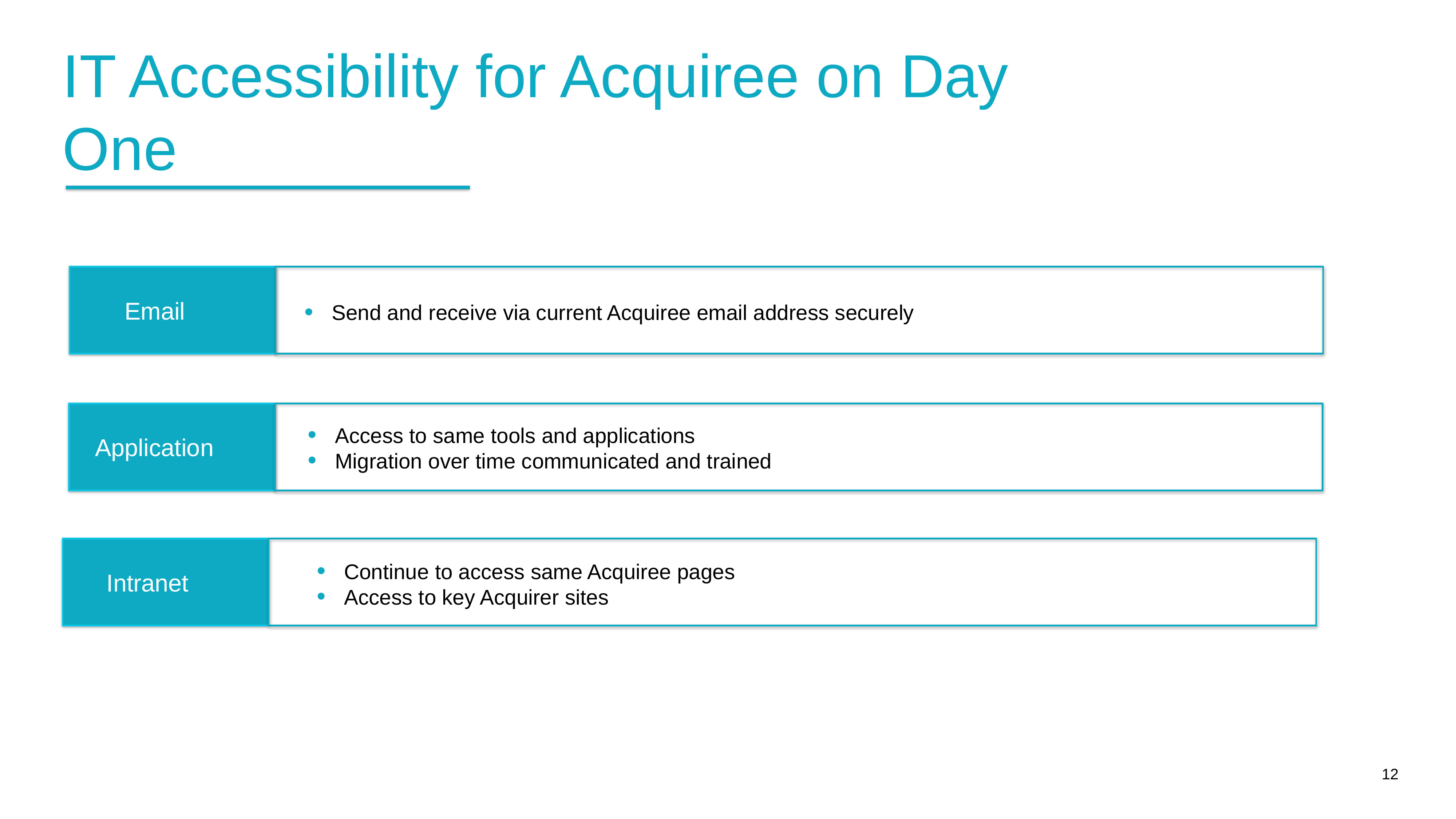

IT Accessibility for Acquiree on Day One

Email
Send and receive via current Acquiree email address securely

Access to same tools and applications
Migration over time communicated and trained
Application

Continue to access same Acquiree pages
Access to key Acquirer sites
Intranet
12